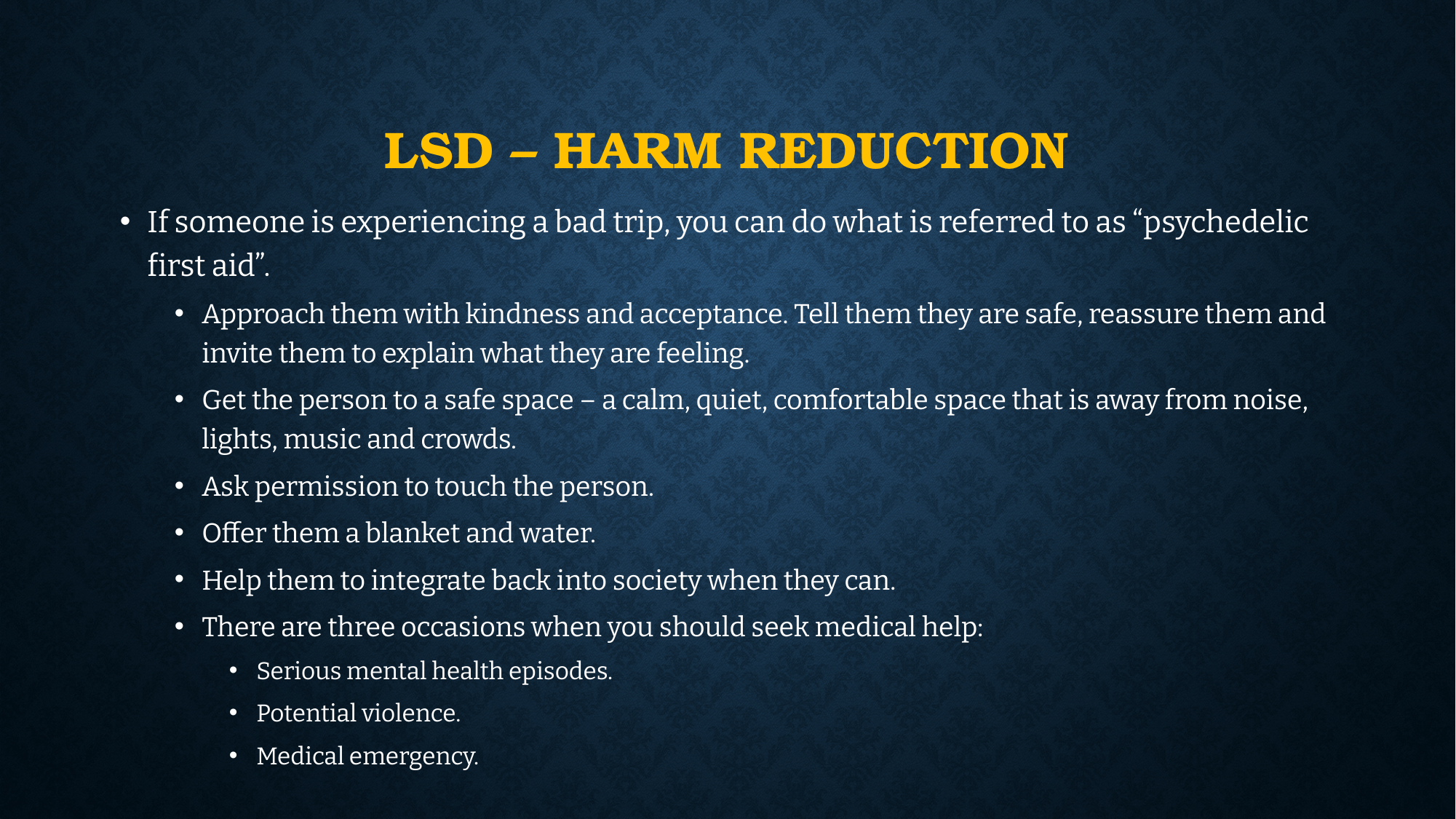

# LSD – harm reduction
If someone is experiencing a bad trip, you can do what is referred to as “psychedelic first aid”.
Approach them with kindness and acceptance. Tell them they are safe, reassure them and invite them to explain what they are feeling.
Get the person to a safe space – a calm, quiet, comfortable space that is away from noise, lights, music and crowds.
Ask permission to touch the person.
Offer them a blanket and water.
Help them to integrate back into society when they can.
There are three occasions when you should seek medical help:
Serious mental health episodes.
Potential violence.
Medical emergency.